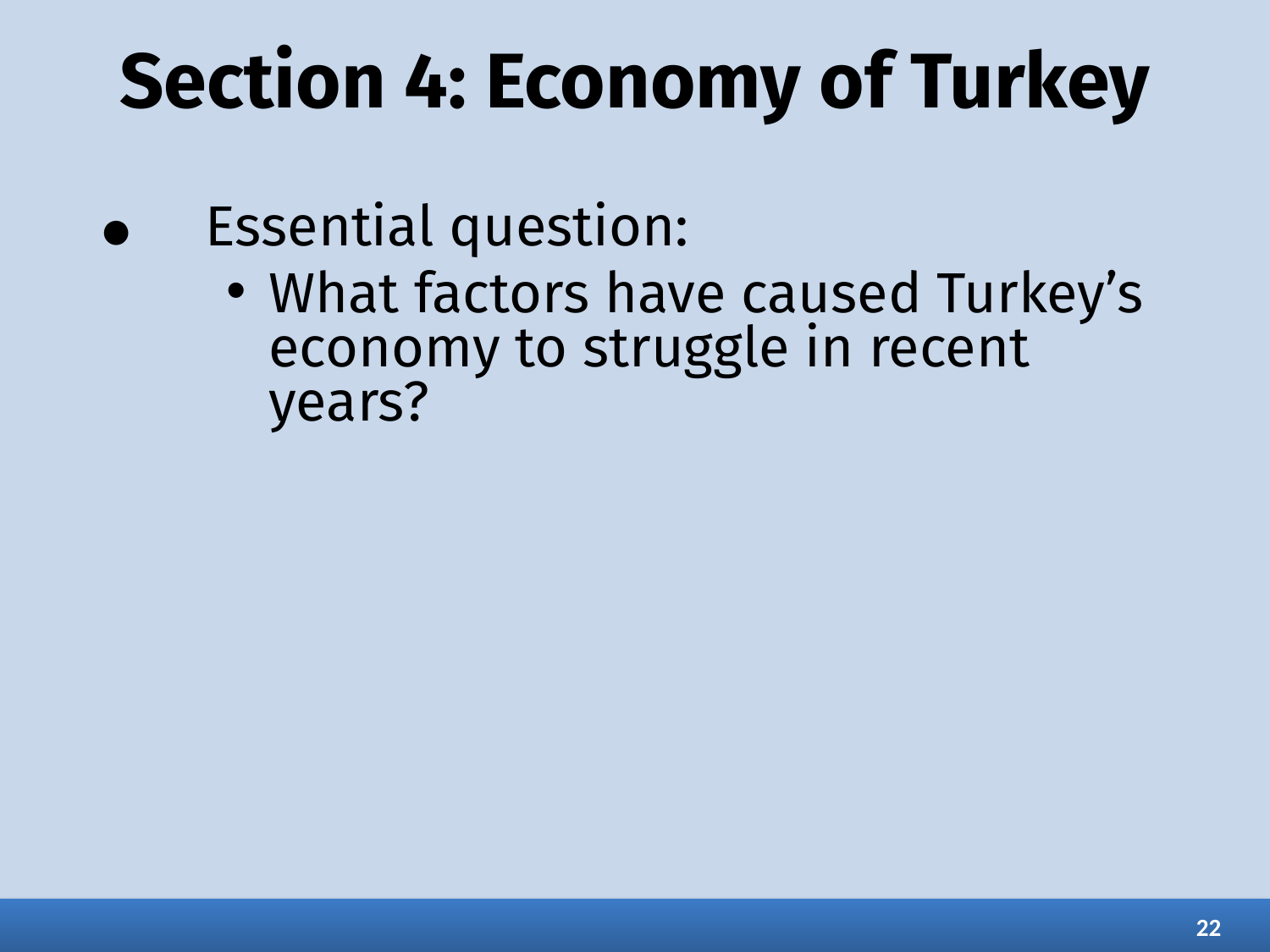

# Section 4: Economy of Turkey
Essential question:
What factors have caused Turkey’s economy to struggle in recent years?
22